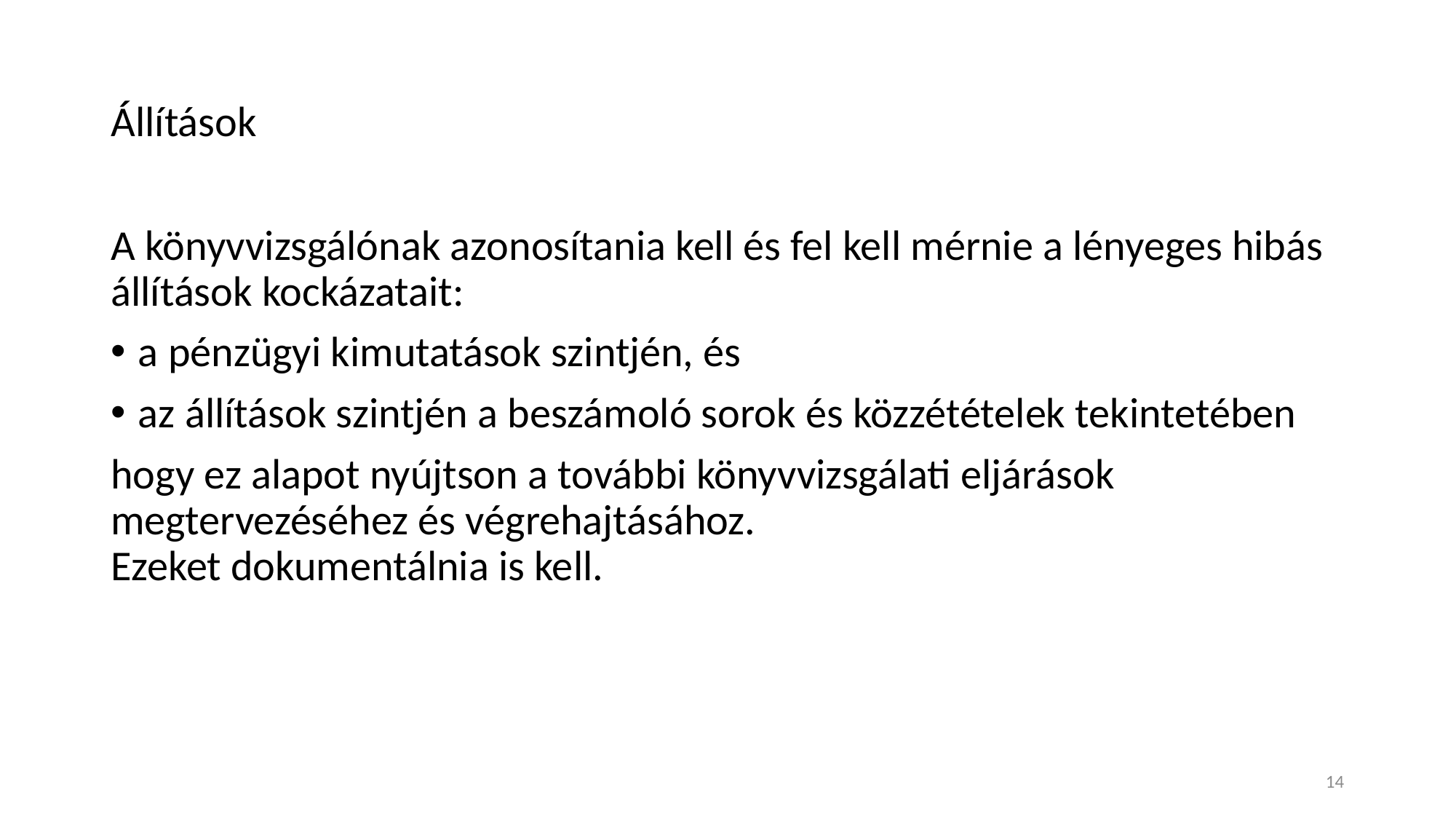

# Állítások
A könyvvizsgálónak azonosítania kell és fel kell mérnie a lényeges hibás állítások kockázatait:
a pénzügyi kimutatások szintjén, és
az állítások szintjén a beszámoló sorok és közzétételek tekintetében
hogy ez alapot nyújtson a további könyvvizsgálati eljárások megtervezéséhez és végrehajtásához.
Ezeket dokumentálnia is kell.

14